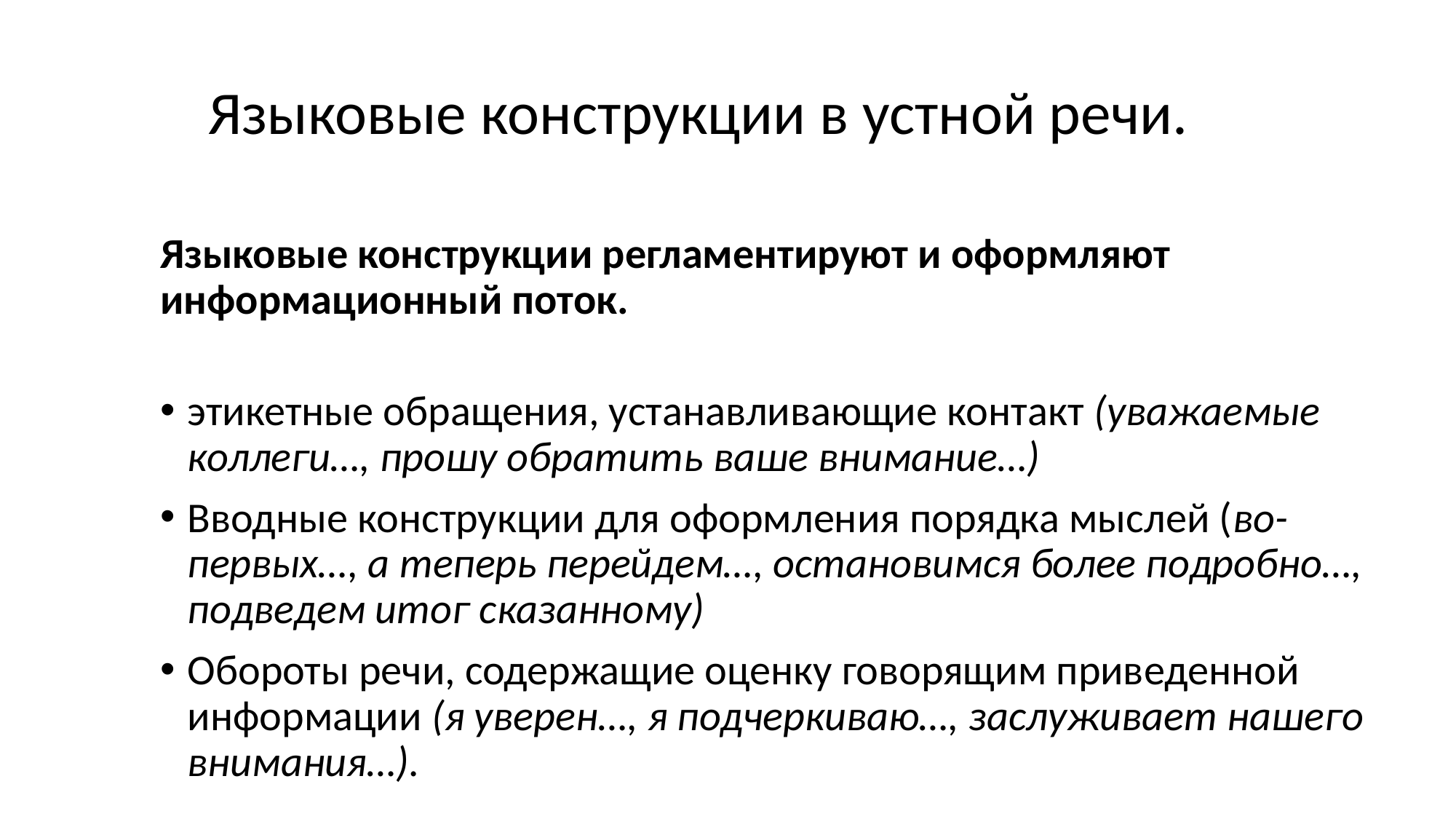

# Языковые конструкции в устной речи.
Языковые конструкции регламентируют и оформляют информационный поток.
этикетные обращения, устанавливающие контакт (уважаемые коллеги…, прошу обратить ваше внимание…)
Вводные конструкции для оформления порядка мыслей (во-первых…, а теперь перейдем…, остановимся более подробно…, подведем итог сказанному)
Обороты речи, содержащие оценку говорящим приведенной информации (я уверен…, я подчеркиваю…, заслуживает нашего внимания…).